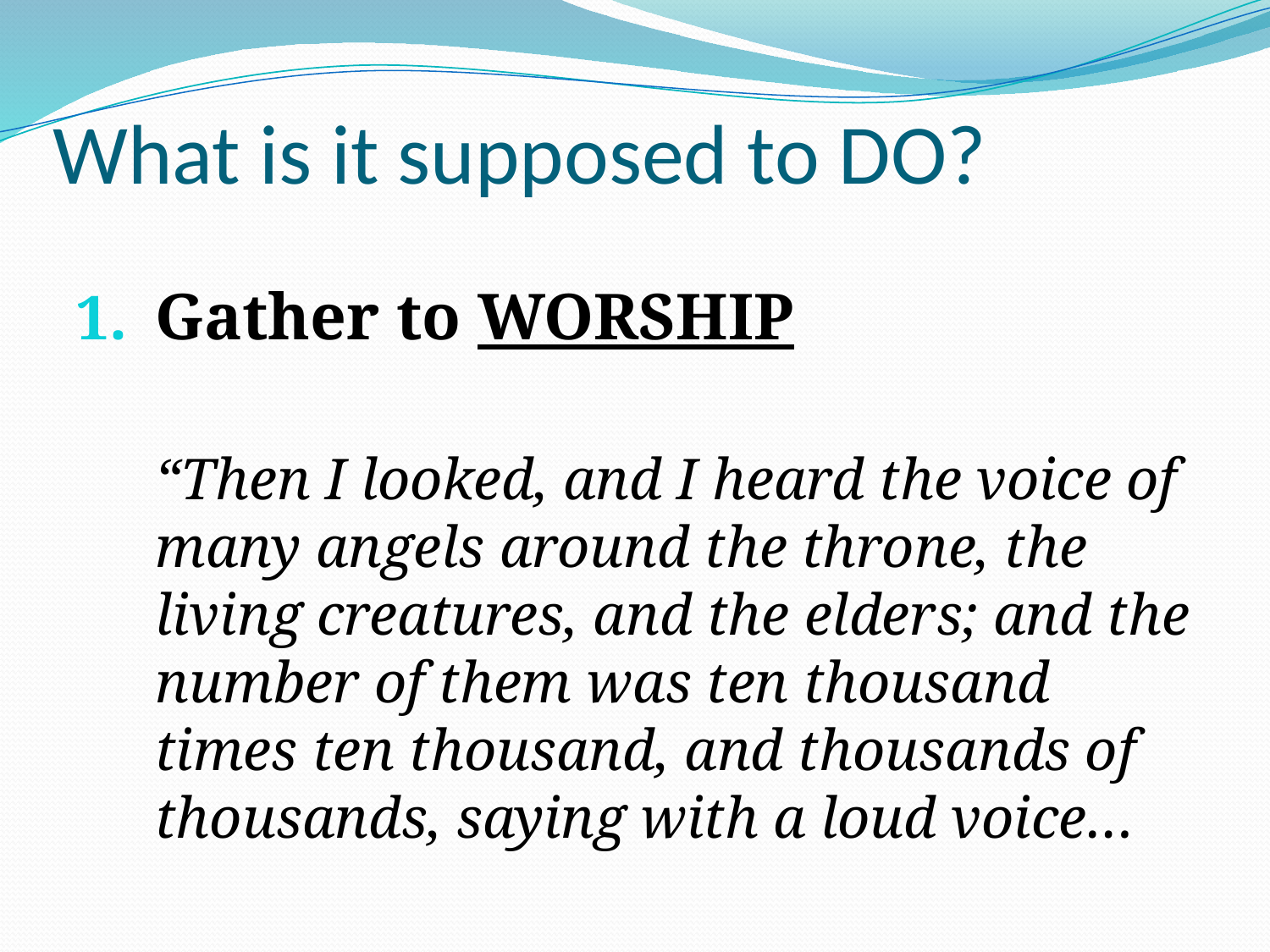

# What is it supposed to DO?
Gather to WORSHIP

	“Then I looked, and I heard the voice of many angels around the throne, the living creatures, and the elders; and the number of them was ten thousand times ten thousand, and thousands of thousands, saying with a loud voice…